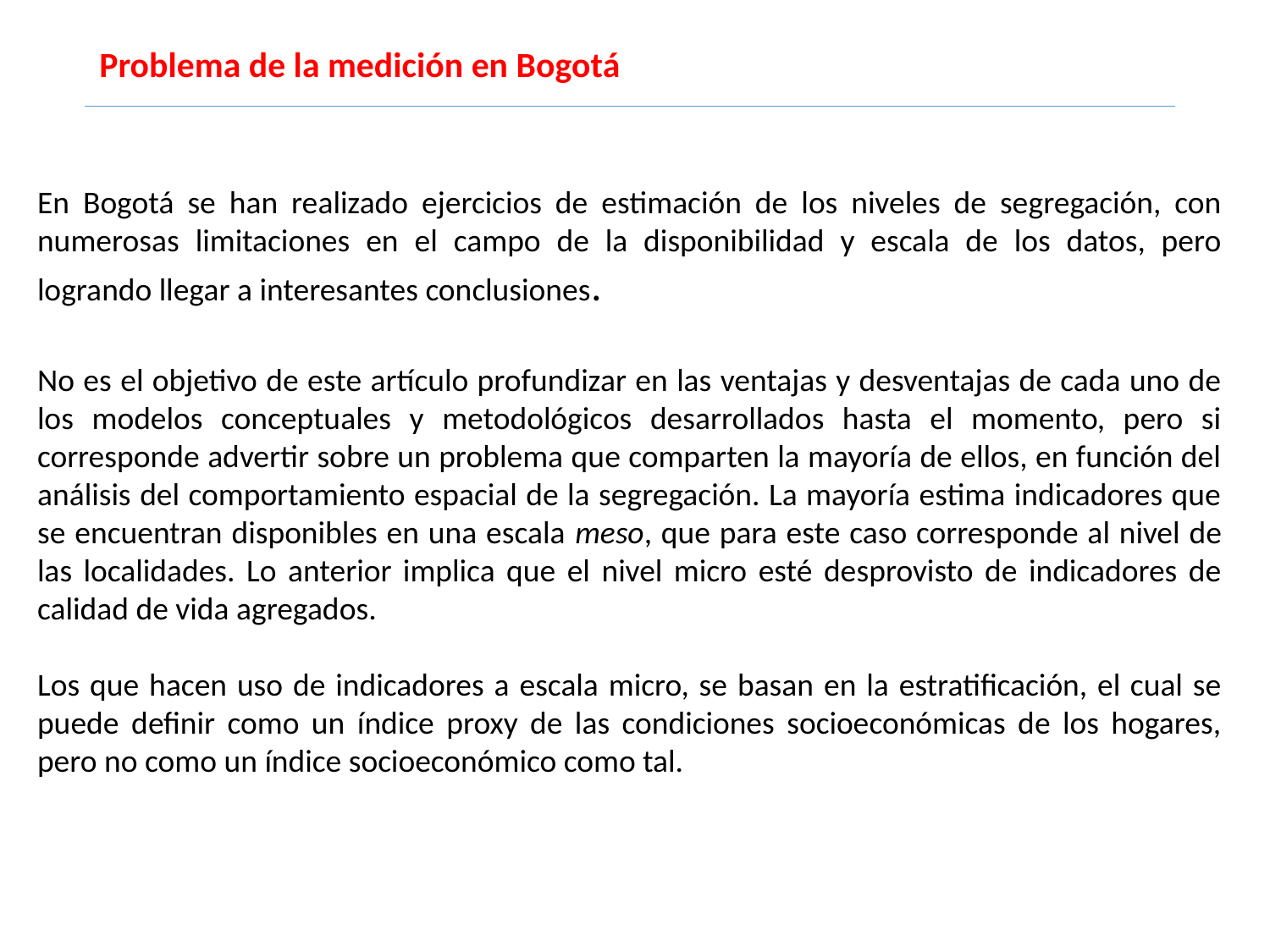

Problema de la medición en Bogotá
En Bogotá se han realizado ejercicios de estimación de los niveles de segregación, con numerosas limitaciones en el campo de la disponibilidad y escala de los datos, pero logrando llegar a interesantes conclusiones.

No es el objetivo de este artículo profundizar en las ventajas y desventajas de cada uno de los modelos conceptuales y metodológicos desarrollados hasta el momento, pero si corresponde advertir sobre un problema que comparten la mayoría de ellos, en función del análisis del comportamiento espacial de la segregación. La mayoría estima indicadores que se encuentran disponibles en una escala meso, que para este caso corresponde al nivel de las localidades. Lo anterior implica que el nivel micro esté desprovisto de indicadores de calidad de vida agregados.

Los que hacen uso de indicadores a escala micro, se basan en la estratificación, el cual se puede definir como un índice proxy de las condiciones socioeconómicas de los hogares, pero no como un índice socioeconómico como tal.